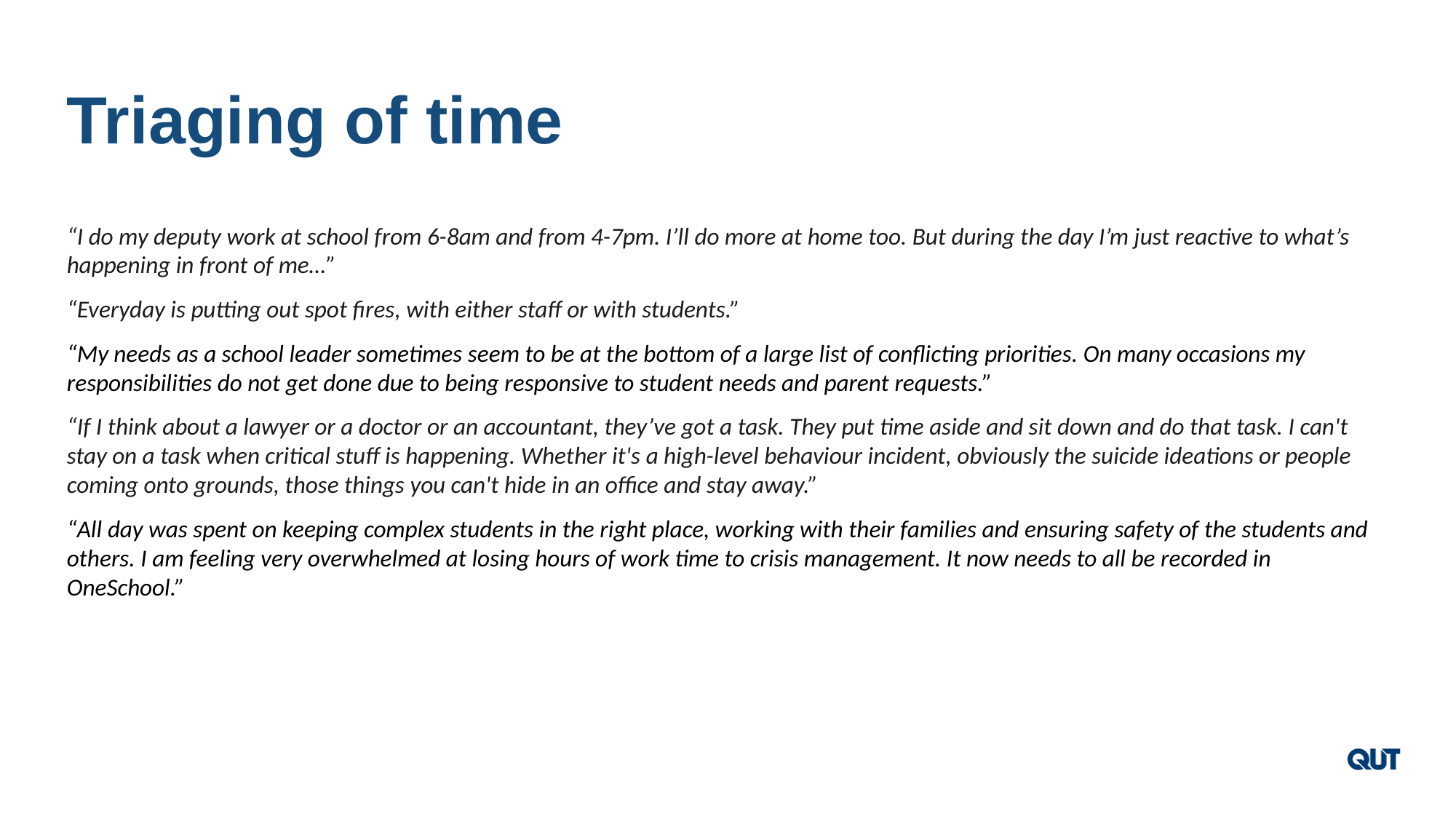

# Triaging of time
“I do my deputy work at school from 6-8am and from 4-7pm. I’ll do more at home too. But during the day I’m just reactive to what’s happening in front of me…”
“Everyday is putting out spot fires, with either staff or with students.”
“My needs as a school leader sometimes seem to be at the bottom of a large list of conflicting priorities. On many occasions my responsibilities do not get done due to being responsive to student needs and parent requests.”
“If I think about a lawyer or a doctor or an accountant, they’ve got a task. They put time aside and sit down and do that task. I can't stay on a task when critical stuff is happening. Whether it's a high-level behaviour incident, obviously the suicide ideations or people coming onto grounds, those things you can't hide in an office and stay away.”
“All day was spent on keeping complex students in the right place, working with their families and ensuring safety of the students and others. I am feeling very overwhelmed at losing hours of work time to crisis management. It now needs to all be recorded in OneSchool.”